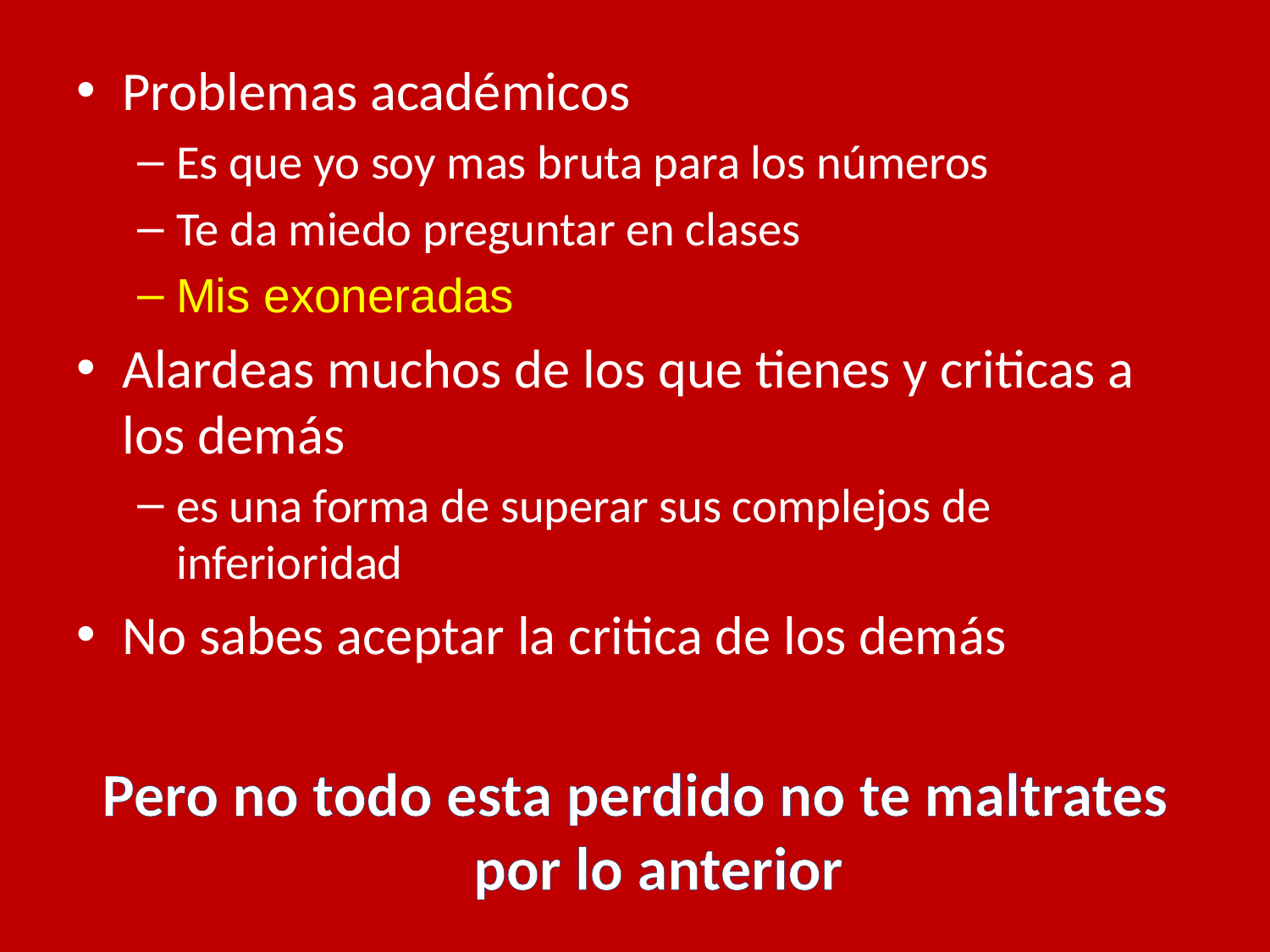

Problemas académicos
Es que yo soy mas bruta para los números
Te da miedo preguntar en clases
Mis exoneradas
Alardeas muchos de los que tienes y criticas a los demás
es una forma de superar sus complejos de inferioridad
No sabes aceptar la critica de los demás

Pero no todo esta perdido no te maltrates por lo anterior